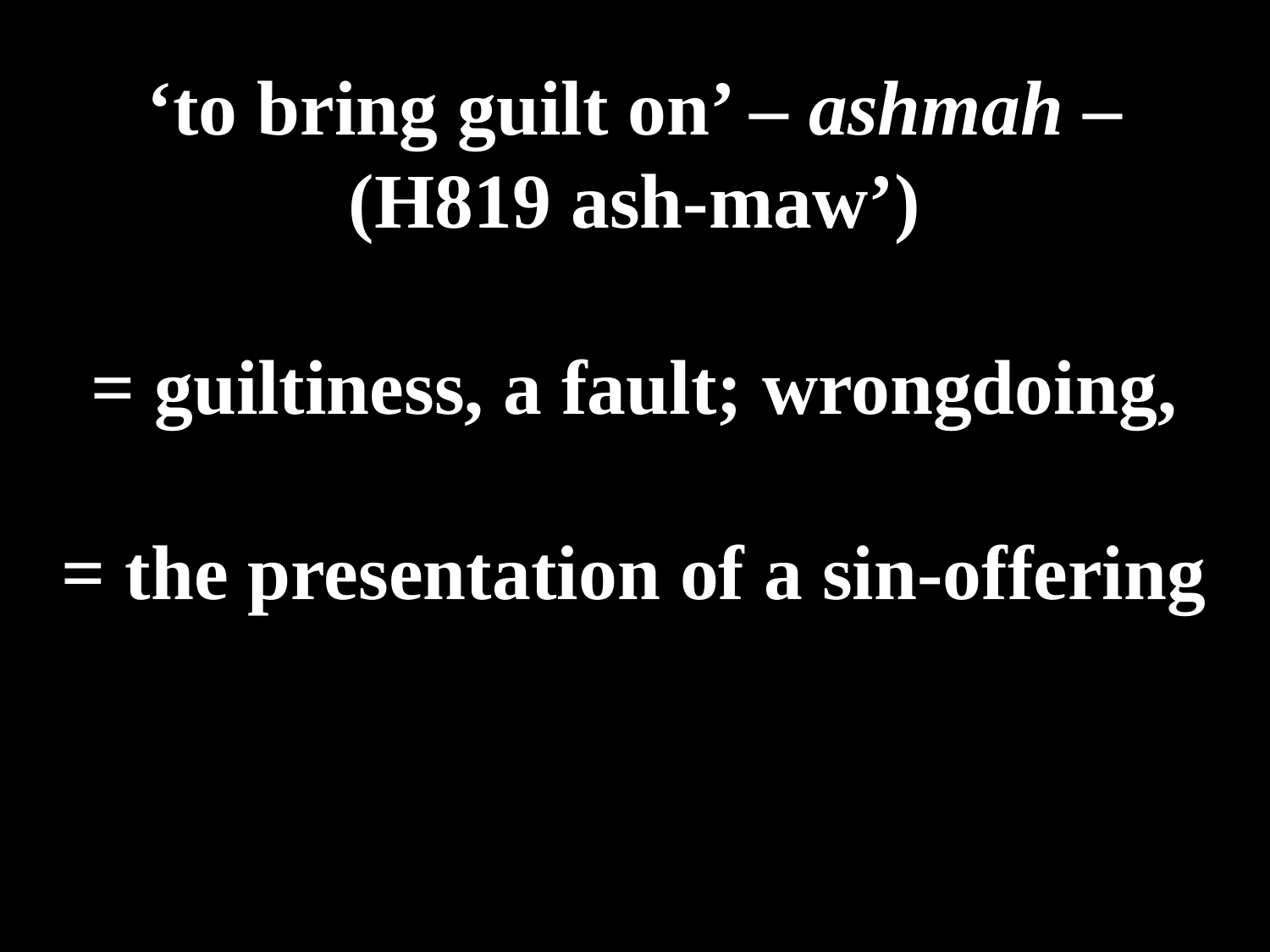

# ‘to bring guilt on’ – ashmah – (H819 ash-maw’) = guiltiness, a fault; wrongdoing, = the presentation of a sin-offering